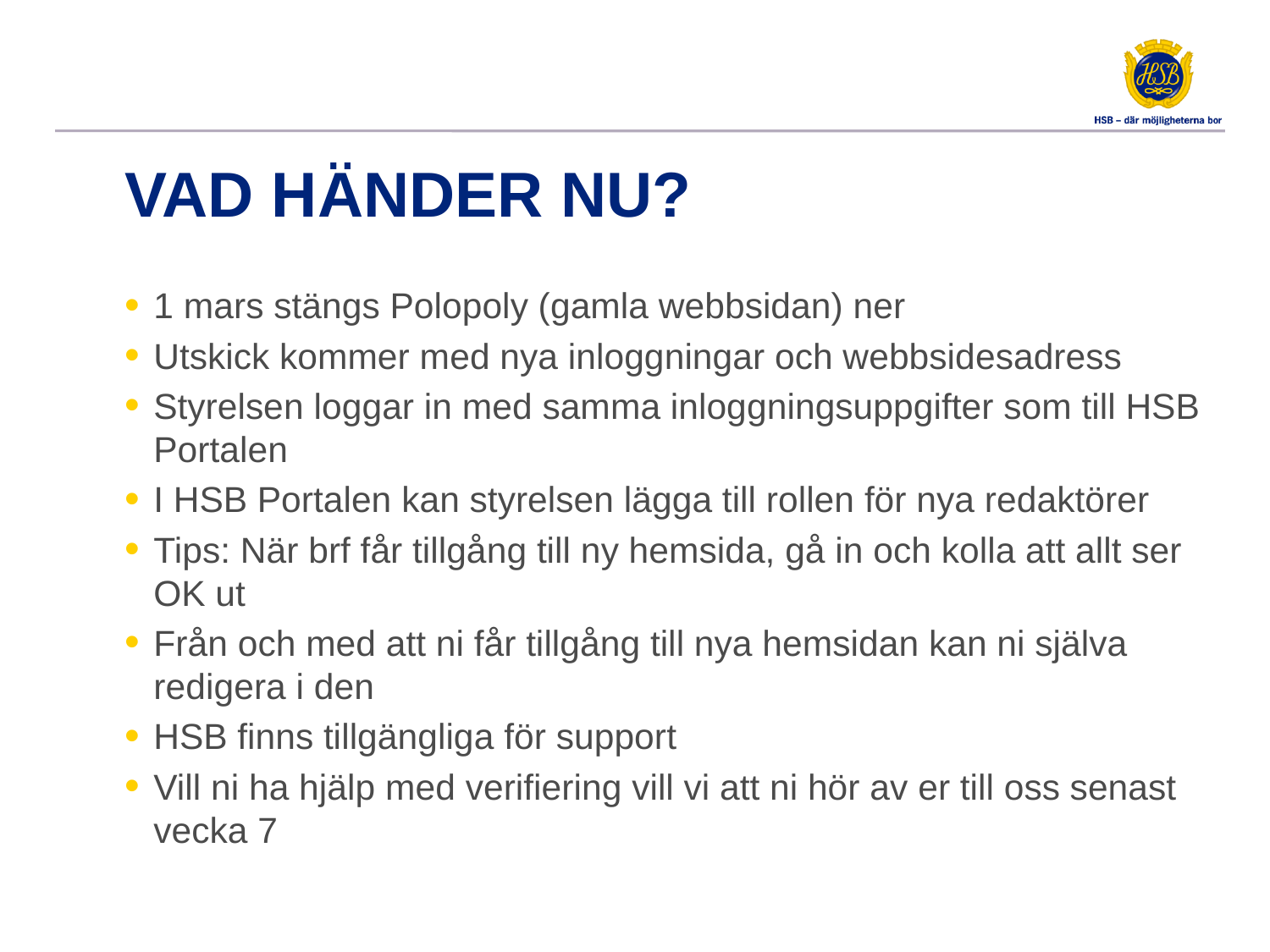

# Vad händer nu?

1 mars stängs Polopoly (gamla webbsidan) ner
Utskick kommer med nya inloggningar och webbsidesadress
Styrelsen loggar in med samma inloggningsuppgifter som till HSB Portalen
I HSB Portalen kan styrelsen lägga till rollen för nya redaktörer
Tips: När brf får tillgång till ny hemsida, gå in och kolla att allt ser OK ut
Från och med att ni får tillgång till nya hemsidan kan ni själva redigera i den
HSB finns tillgängliga för support
Vill ni ha hjälp med verifiering vill vi att ni hör av er till oss senast vecka 7